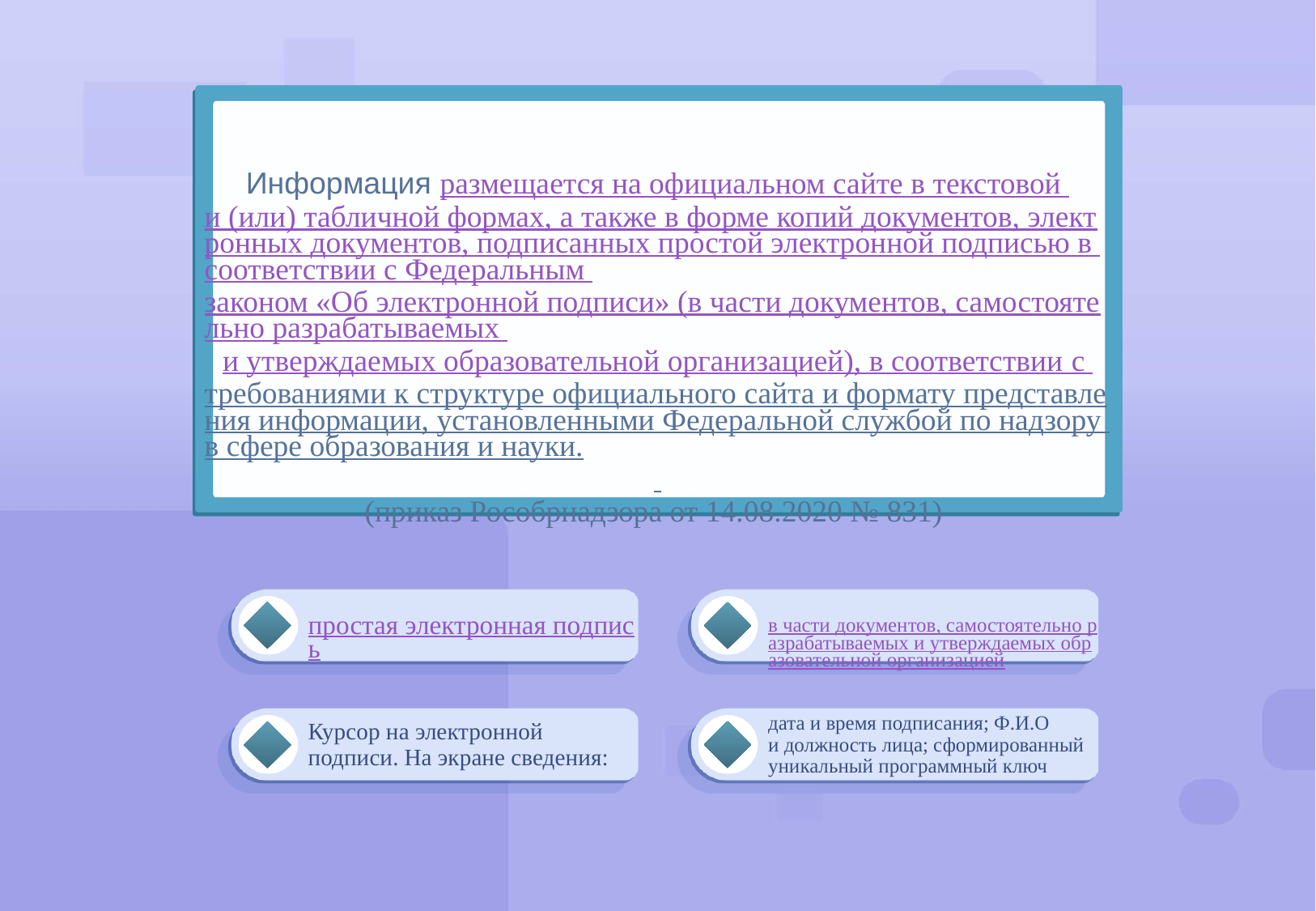

# Информация размещается на официальном сайте в текстовой и (или) табличной формах, а также в форме копий документов, электронных документов, подписанных простой электронной подписью в соответствии с Федеральным законом «Об электронной подписи» (в части документов, самостоятельно разрабатываемых и утверждаемых образовательной организацией), в соответствии с требованиями к структуре официального сайта и формату представления информации, установленными Федеральной службой по надзору в сфере образования и науки. (приказ Рособрнадзора от 14.08.2020 № 831)
простая электронная подпись
в части документов, самостоятельно разрабатываемых и утверждаемых образовательной организацией

Курсор на электронной подписи. На экране сведения:
дата и время подписания; Ф.И.О
и должность лица; сформированный уникальный программный ключ